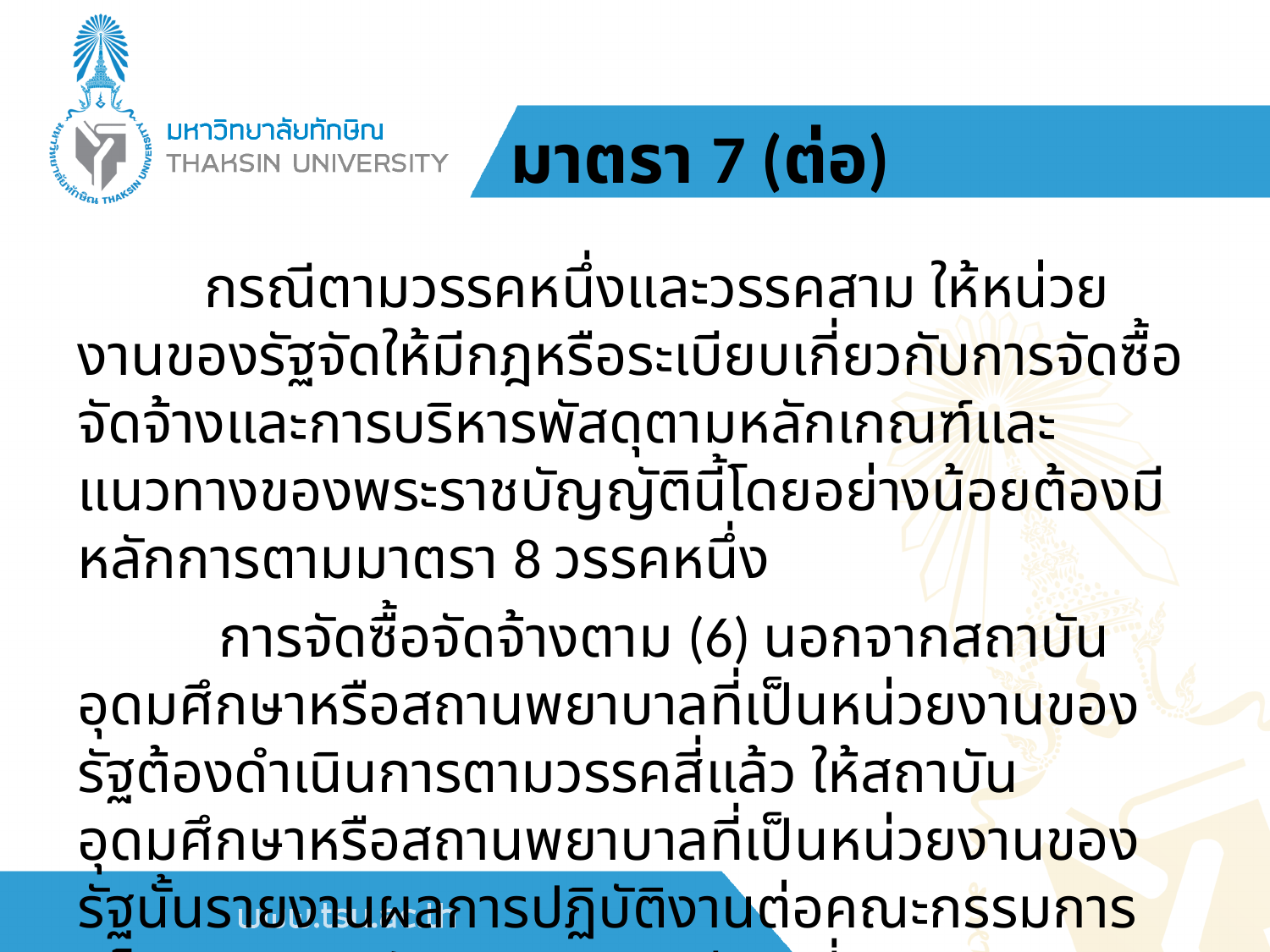

# มาตรา 7 (ต่อ)
	กรณีตามวรรคหนึ่งและวรรคสาม ให้หน่วยงานของรัฐจัดให้มีกฎหรือระเบียบเกี่ยวกับการจัดซื้อจัดจ้างและการบริหารพัสดุตามหลักเกณฑ์และแนวทางของพระราชบัญญัตินี้โดยอย่างน้อยต้องมีหลักการตามมาตรา 8 วรรคหนึ่ง
	 การจัดซื้อจัดจ้างตาม (6) นอกจากสถาบันอุดมศึกษาหรือสถานพยาบาลที่เป็นหน่วยงานของรัฐต้องดำเนินการตามวรรคสี่แล้ว ให้สถาบันอุดมศึกษาหรือสถานพยาบาลที่เป็นหน่วยงานของรัฐนั้นรายงานผลการปฏิบัติงานต่อคณะกรรมการนโยบายตามหลักเกณฑ์และวิธีการที่คณะกรรมการนโยบายกำหนด